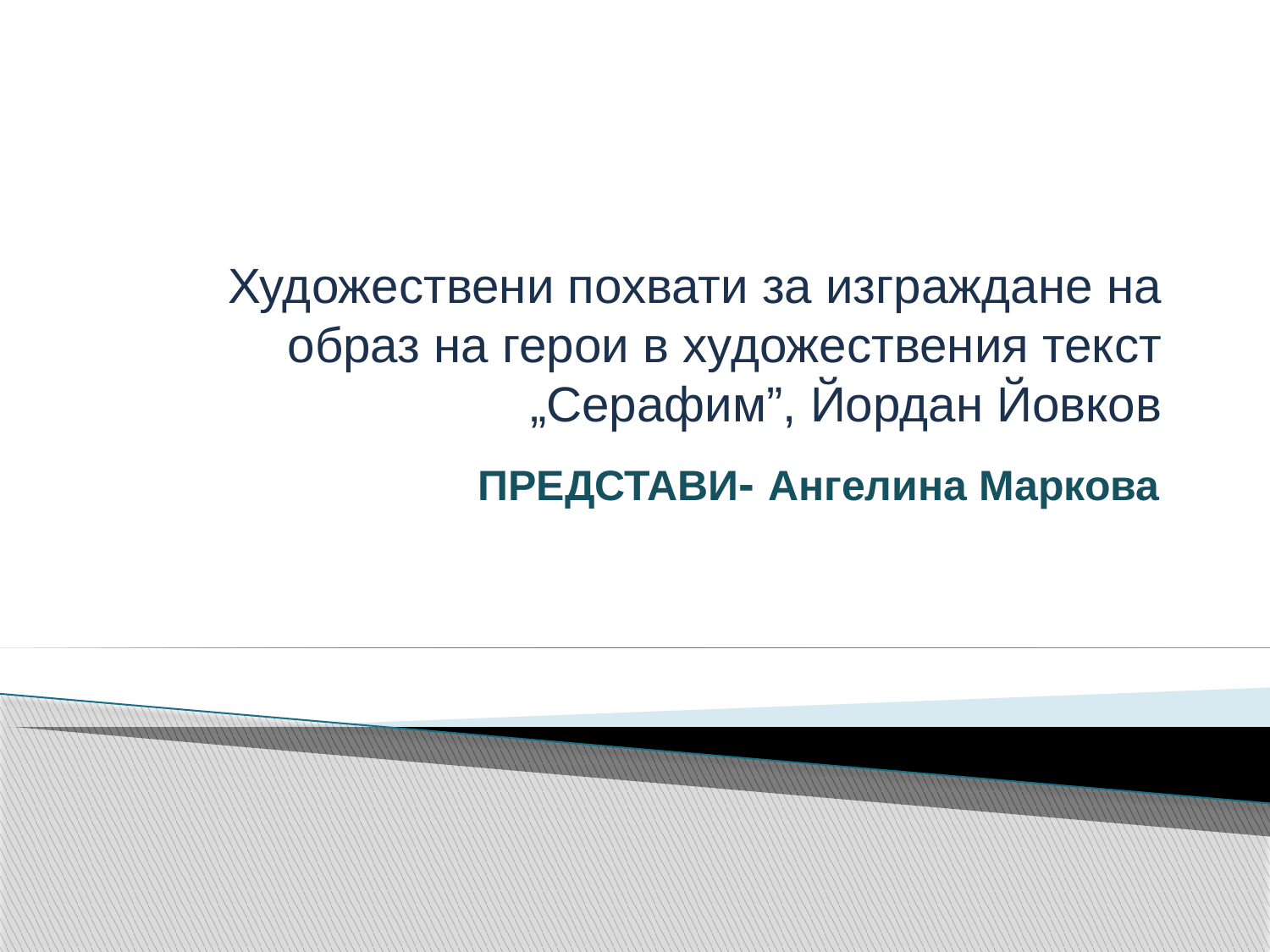

# Художествени похвати за изграждане на образ на герои в художествения текст „Серафим”, Йордан Йовков
ПРЕДСТАВИ- Ангелина Маркова